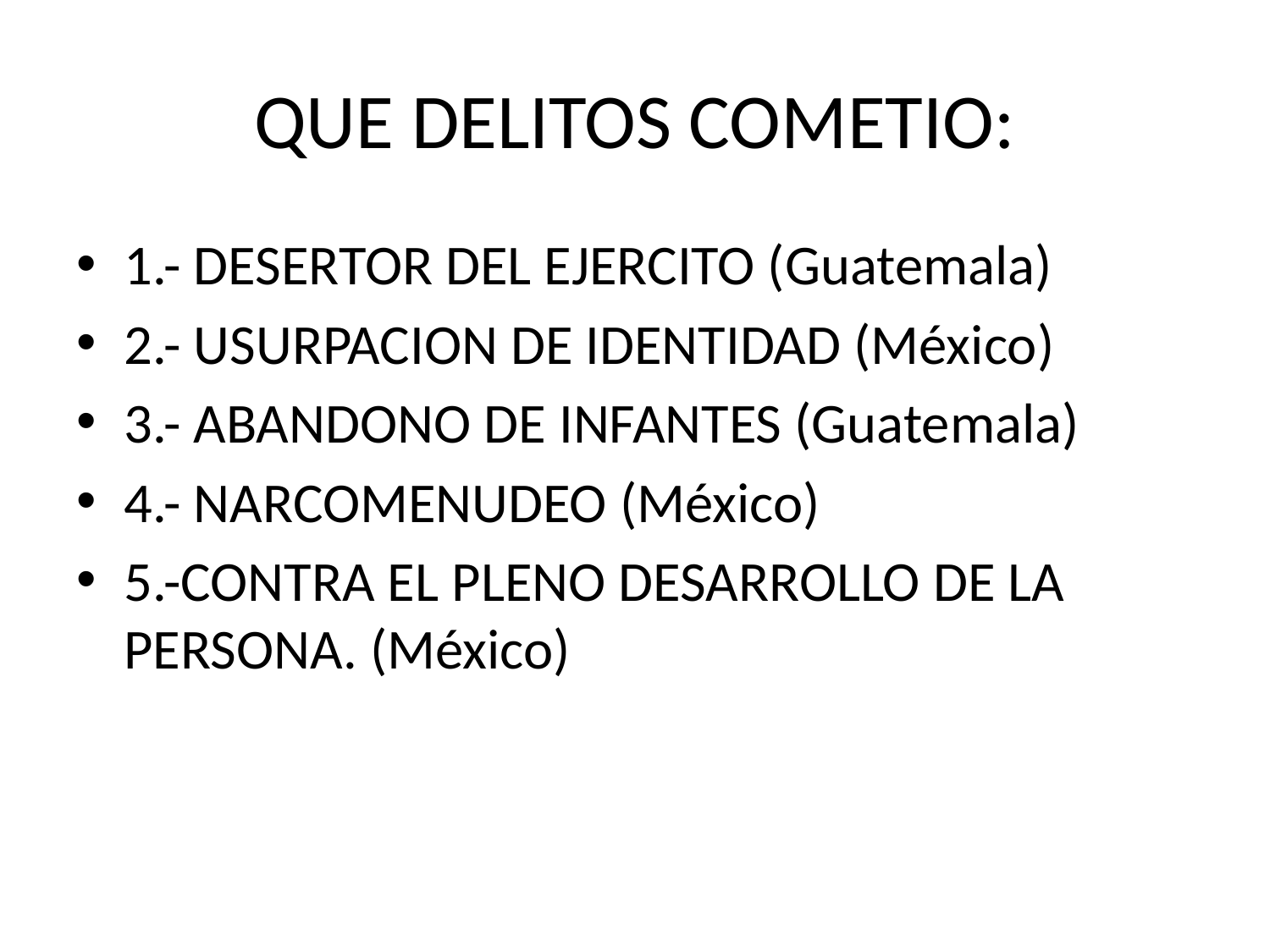

# QUE DELITOS COMETIO:
1.- DESERTOR DEL EJERCITO (Guatemala)
2.- USURPACION DE IDENTIDAD (México)
3.- ABANDONO DE INFANTES (Guatemala)
4.- NARCOMENUDEO (México)
5.-CONTRA EL PLENO DESARROLLO DE LA PERSONA. (México)